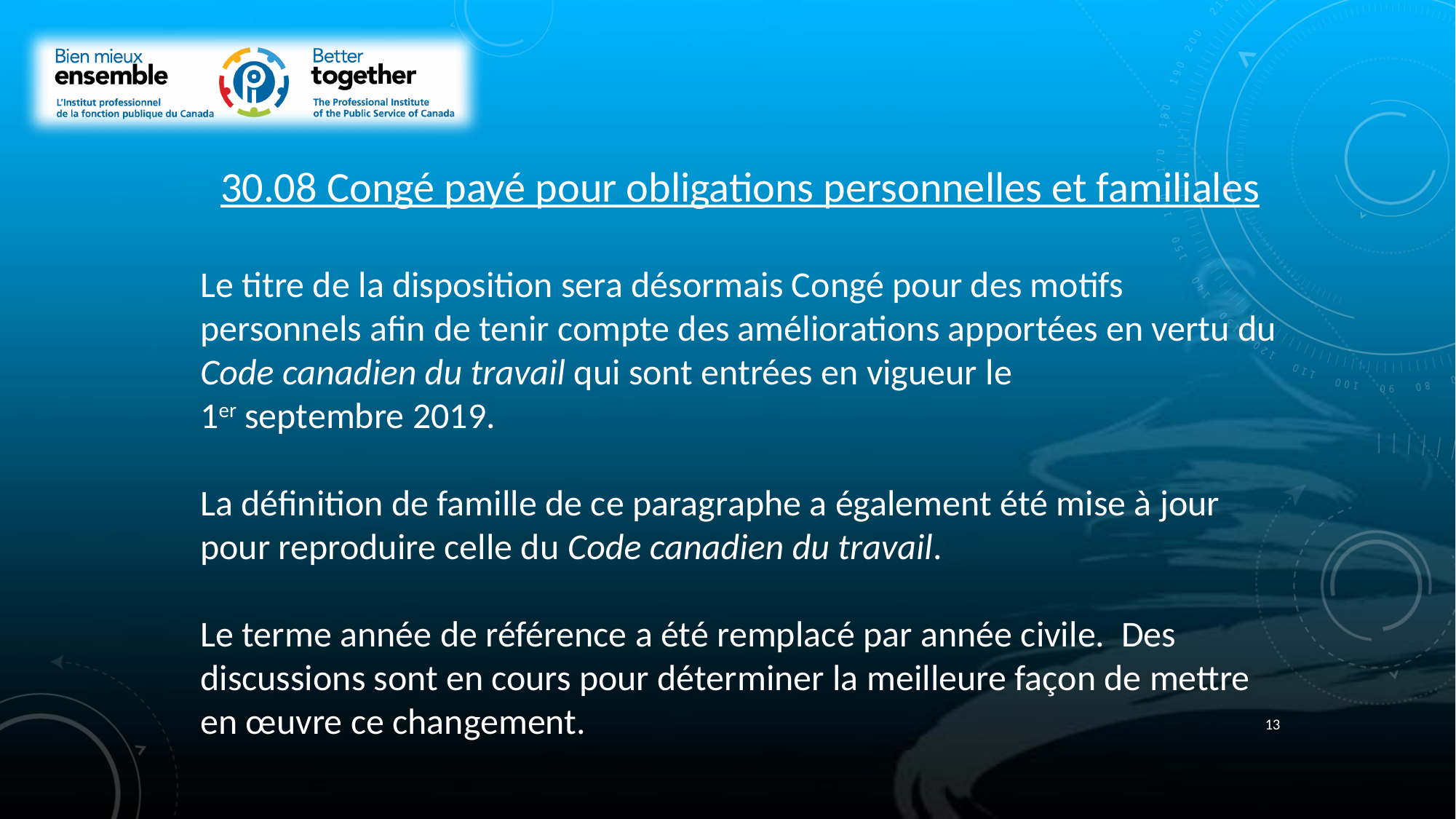

30.08 Congé payé pour obligations personnelles et familiales

Le titre de la disposition sera désormais Congé pour des motifs personnels afin de tenir compte des améliorations apportées en vertu du Code canadien du travail qui sont entrées en vigueur le 1er septembre 2019.

La définition de famille de ce paragraphe a également été mise à jour pour reproduire celle du Code canadien du travail.

Le terme année de référence a été remplacé par année civile.  Des discussions sont en cours pour déterminer la meilleure façon de mettre en œuvre ce changement.

13